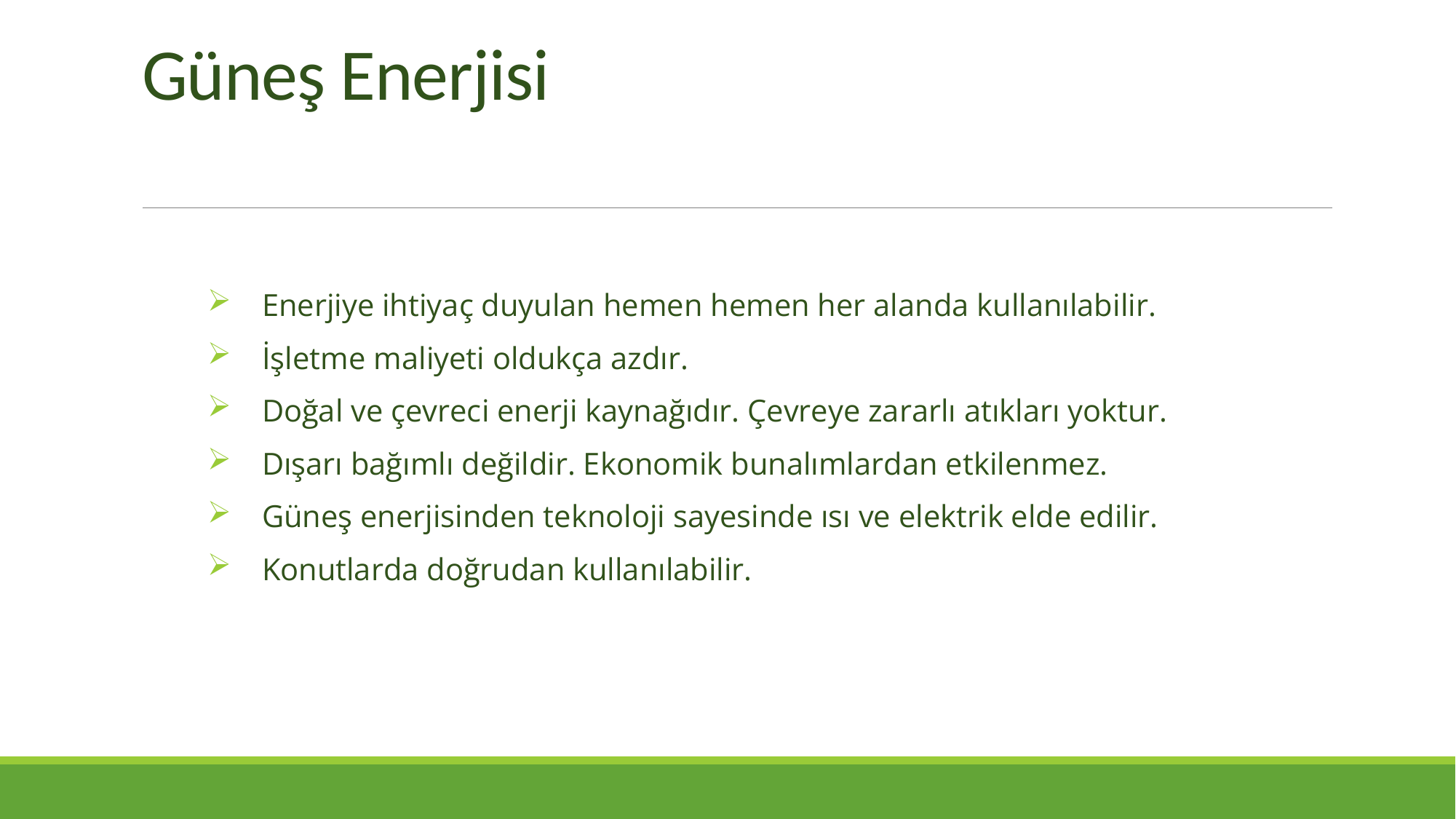

# Güneş Enerjisi

Enerjiye ihtiyaç duyulan hemen hemen her alanda kullanılabilir.
İşletme maliyeti oldukça azdır.
Doğal ve çevreci enerji kaynağıdır. Çevreye zararlı atıkları yoktur.
Dışarı bağımlı değildir. Ekonomik bunalımlardan etkilenmez.
Güneş enerjisinden teknoloji sayesinde ısı ve elektrik elde edilir.
Konutlarda doğrudan kullanılabilir.